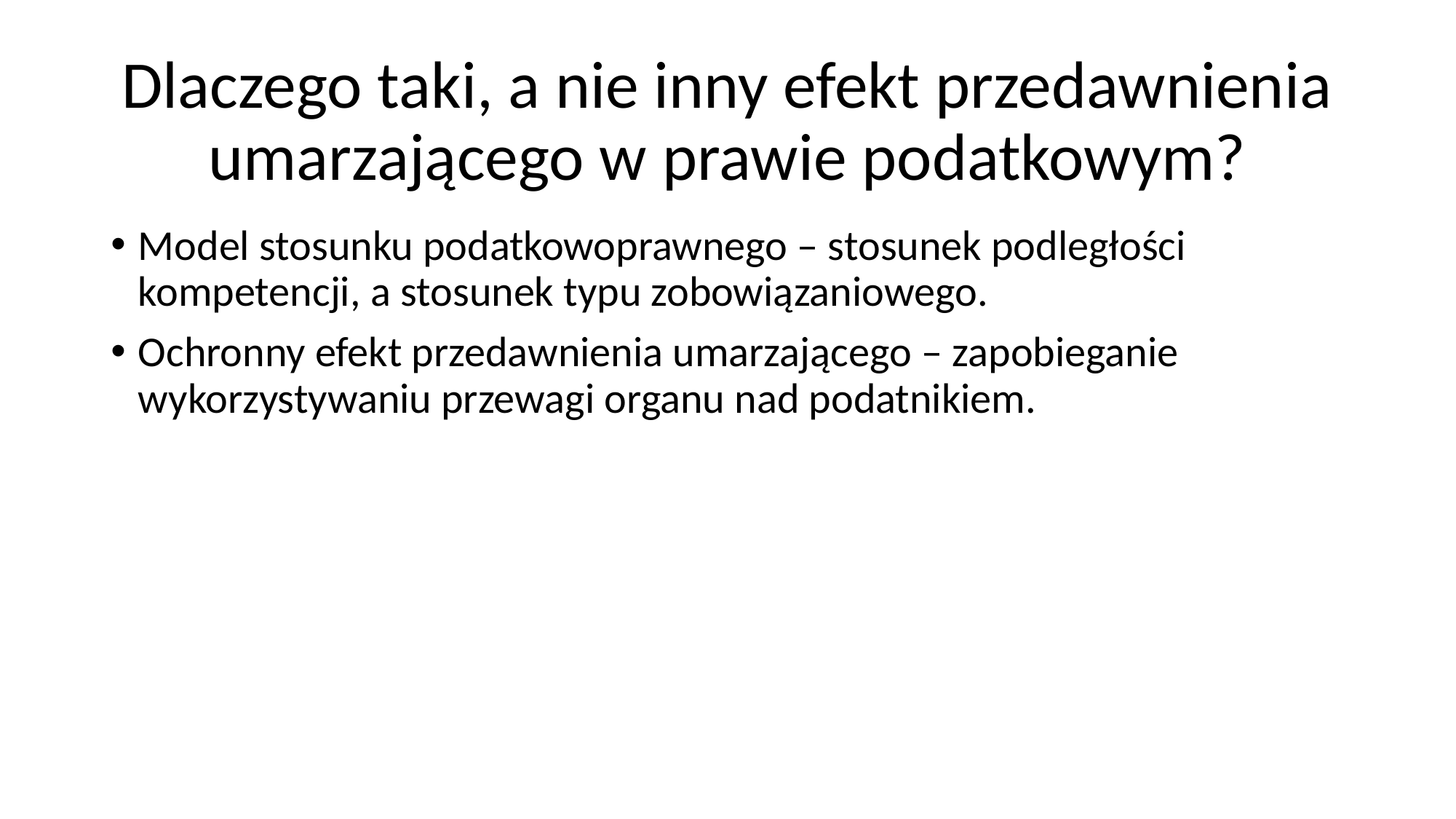

# Dlaczego taki, a nie inny efekt przedawnienia umarzającego w prawie podatkowym?
Model stosunku podatkowoprawnego – stosunek podległości kompetencji, a stosunek typu zobowiązaniowego.
Ochronny efekt przedawnienia umarzającego – zapobieganie wykorzystywaniu przewagi organu nad podatnikiem.